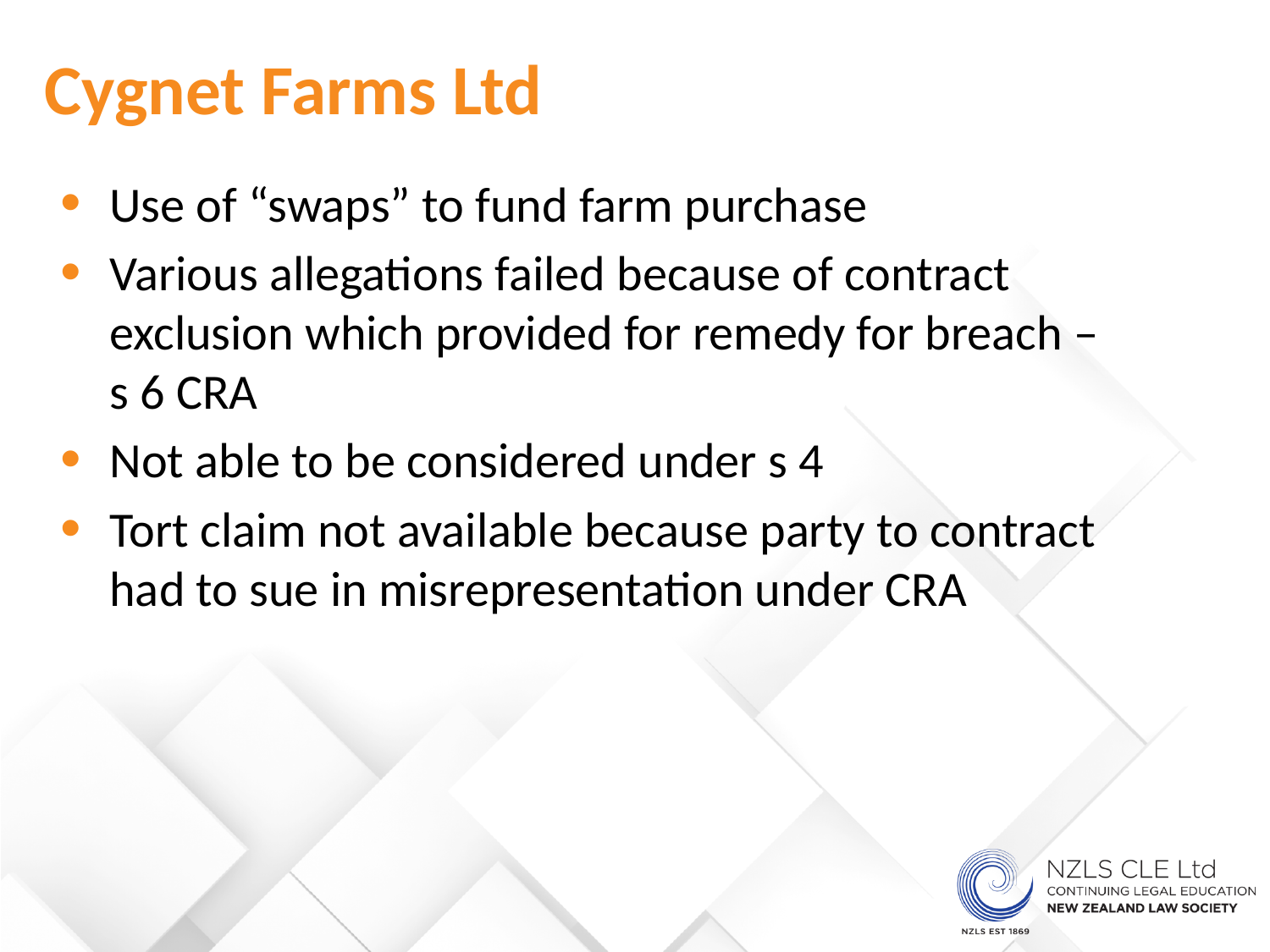

# Cygnet Farms Ltd
Use of “swaps” to fund farm purchase
Various allegations failed because of contract exclusion which provided for remedy for breach –
s 6 CRA
Not able to be considered under s 4
Tort claim not available because party to contract had to sue in misrepresentation under CRA